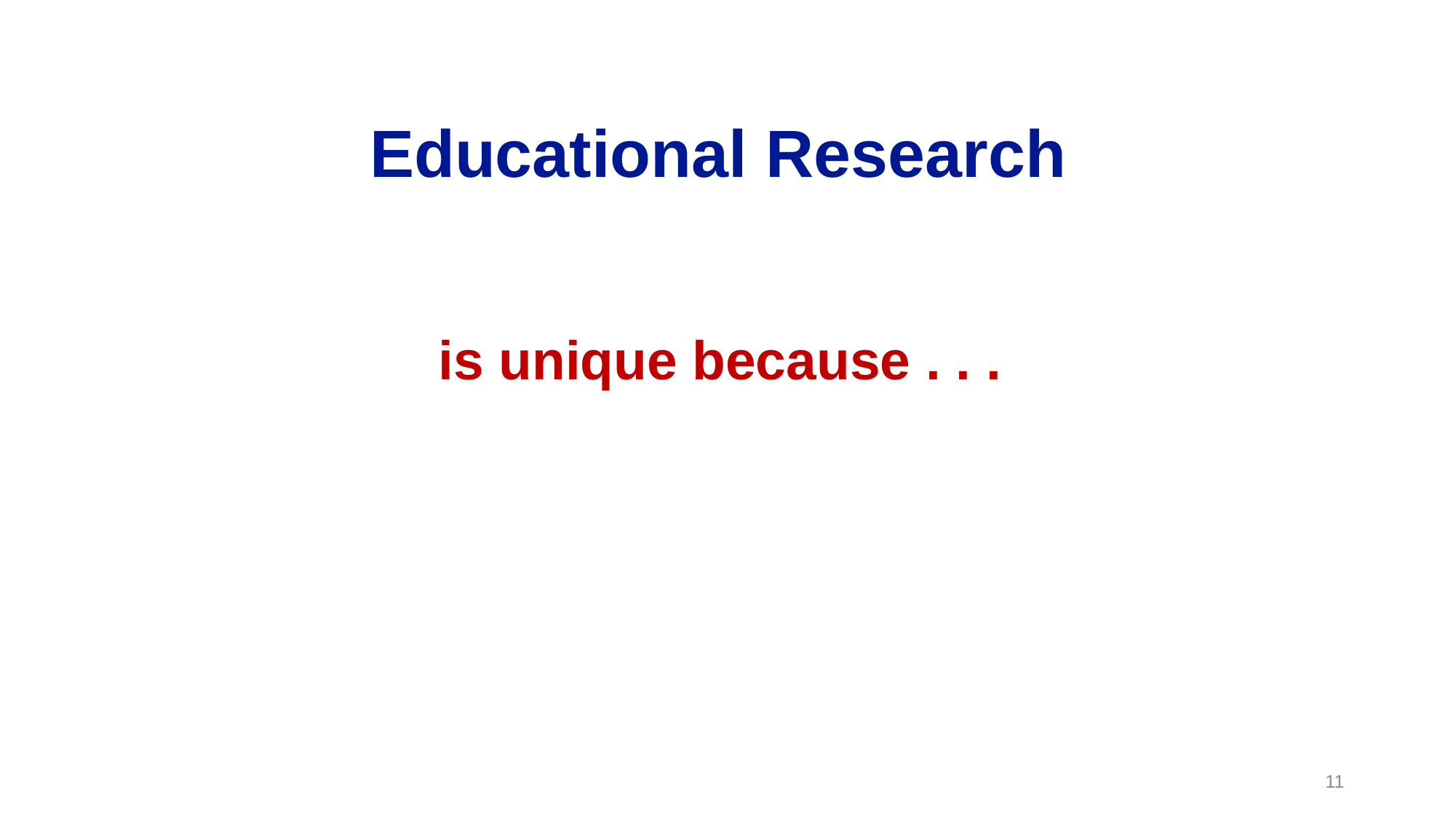

# Educational Research
is unique because . . .
11